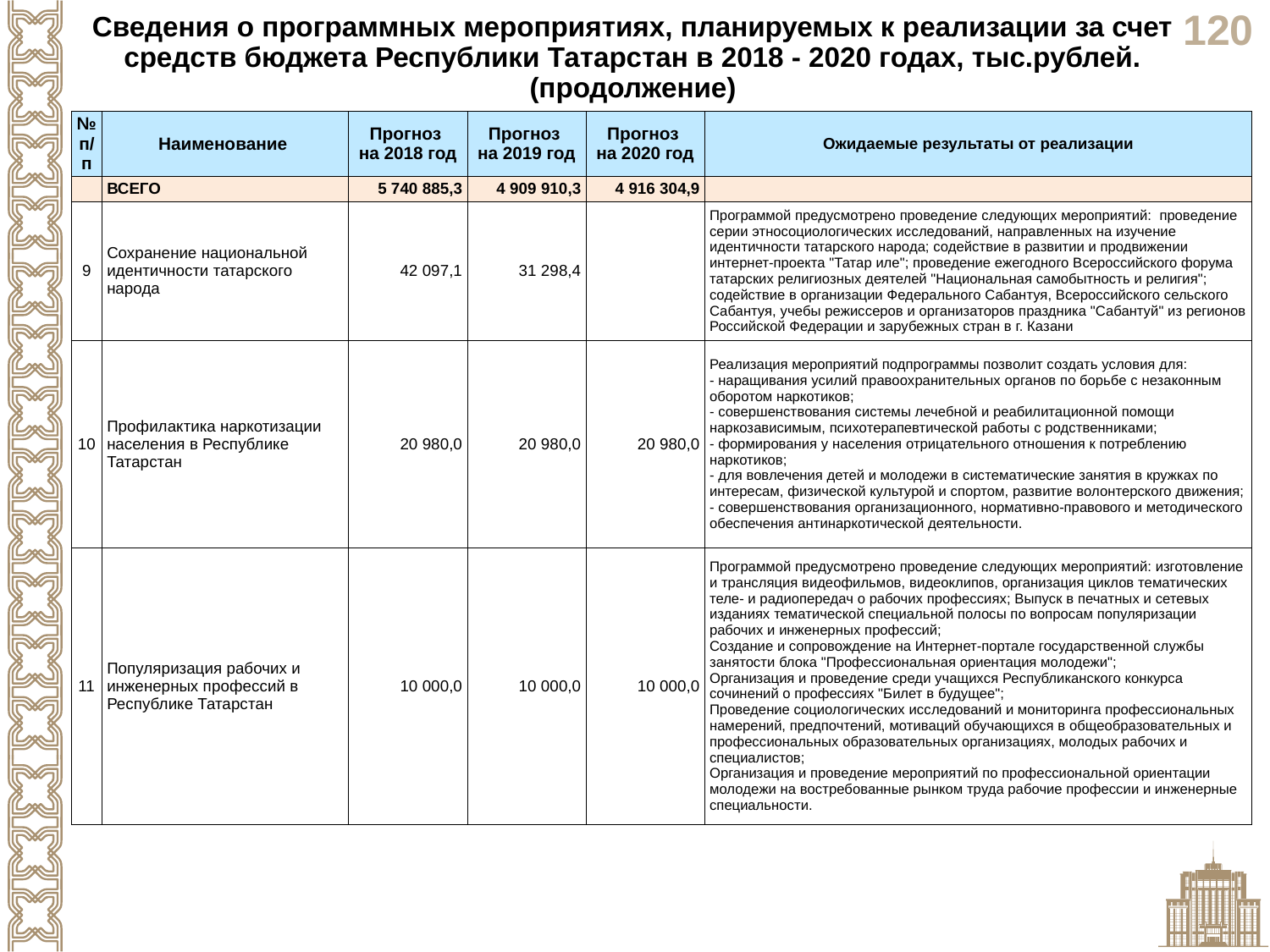

Сведения о программных мероприятиях, планируемых к реализации за счет средств бюджета Республики Татарстан в 2018 - 2020 годах, тыс.рублей.
(продолжение)
| № п/п | Наименование | Прогноз на 2018 год | Прогноз на 2019 год | Прогноз на 2020 год | Ожидаемые результаты от реализации |
| --- | --- | --- | --- | --- | --- |
|  | ВСЕГО | 5 740 885,3 | 4 909 910,3 | 4 916 304,9 |  |
| 9 | Сохранение национальной идентичности татарского народа | 42 097,1 | 31 298,4 |  | Программой предусмотрено проведение следующих мероприятий: проведение серии этносоциологических исследований, направленных на изучение идентичности татарского народа; содействие в развитии и продвижении интернет-проекта "Татар иле"; проведение ежегодного Всероссийского форума татарских религиозных деятелей "Национальная самобытность и религия"; содействие в организации Федерального Сабантуя, Всероссийского сельского Сабантуя, учебы режиссеров и организаторов праздника "Сабантуй" из регионов Российской Федерации и зарубежных стран в г. Казани |
| 10 | Профилактика наркотизации населения в Республике Татарстан | 20 980,0 | 20 980,0 | 20 980,0 | Реализация мероприятий подпрограммы позволит создать условия для: - наращивания усилий правоохранительных органов по борьбе с незаконным оборотом наркотиков; - совершенствования системы лечебной и реабилитационной помощи наркозависимым, психотерапевтической работы с родственниками; - формирования у населения отрицательного отношения к потреблению наркотиков; - для вовлечения детей и молодежи в систематические занятия в кружках по интересам, физической культурой и спортом, развитие волонтерского движения; - совершенствования организационного, нормативно-правового и методического обеспечения антинаркотической деятельности. |
| 11 | Популяризация рабочих и инженерных профессий в Республике Татарстан | 10 000,0 | 10 000,0 | 10 000,0 | Программой предусмотрено проведение следующих мероприятий: изготовление и трансляция видеофильмов, видеоклипов, организация циклов тематических теле- и радиопередач о рабочих профессиях; Выпуск в печатных и сетевых изданиях тематической специальной полосы по вопросам популяризации рабочих и инженерных профессий; Создание и сопровождение на Интернет-портале государственной службы занятости блока "Профессиональная ориентация молодежи"; Организация и проведение среди учащихся Республиканского конкурса сочинений о профессиях "Билет в будущее"; Проведение социологических исследований и мониторинга профессиональных намерений, предпочтений, мотиваций обучающихся в общеобразовательных и профессиональных образовательных организациях, молодых рабочих и специалистов; Организация и проведение мероприятий по профессиональной ориентации молодежи на востребованные рынком труда рабочие профессии и инженерные специальности. |